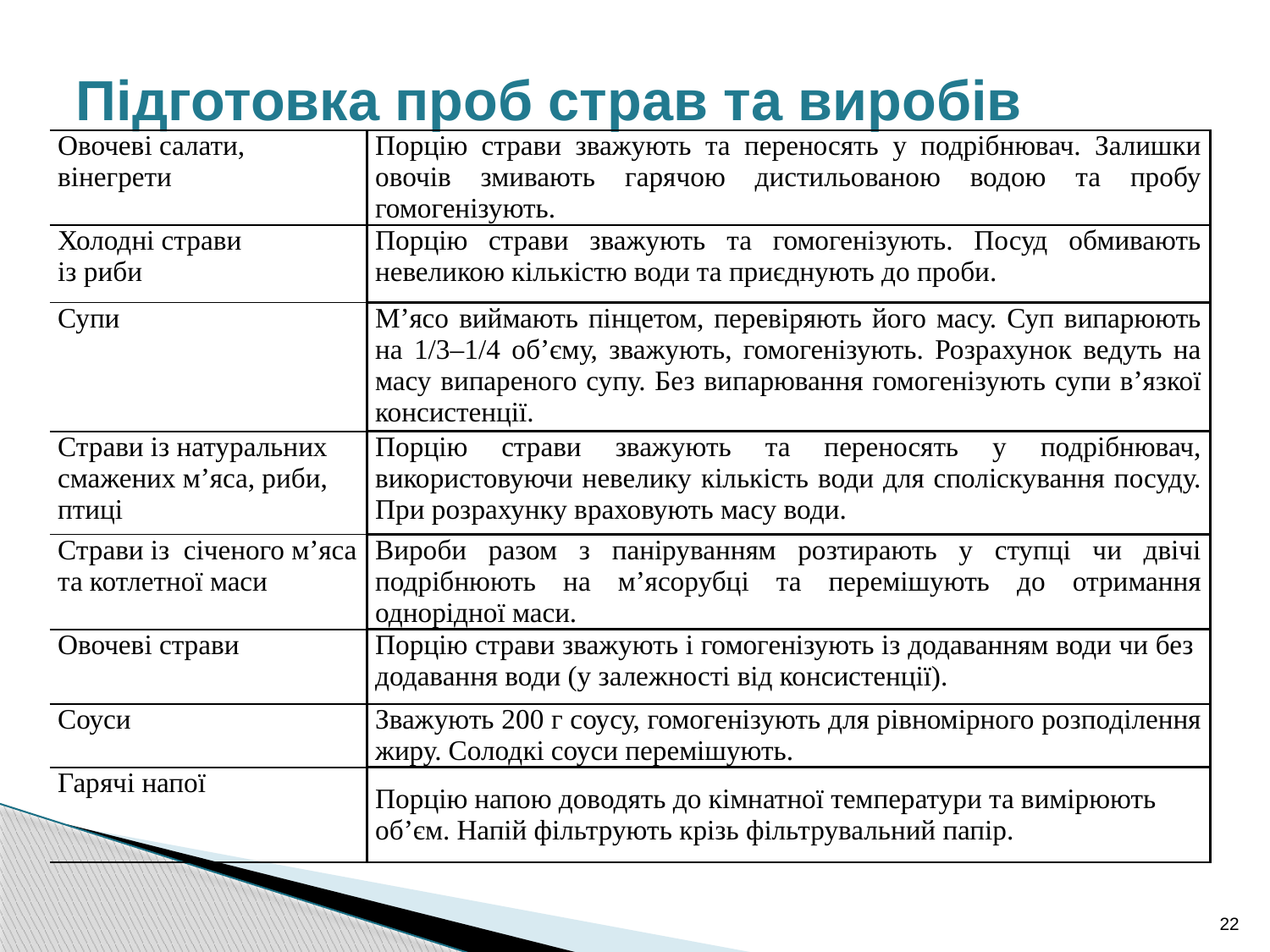

# Підготовка проб страв та виробів
| Овочеві салати, вінегрети | Порцію страви зважують та переносять у подрібнювач. Залишки овочів змивають гарячою дистильованою водою та пробу гомогенізують. |
| --- | --- |
| Холодні страви із риби | Порцію страви зважують та гомогенізують. Посуд обмивають невеликою кількістю води та приєднують до проби. |
| Супи | М’ясо виймають пінцетом, перевіряють його масу. Суп випарюють на 1/3–1/4 об’єму, зважують, гомогенізують. Розрахунок ведуть на масу випареного супу. Без випарювання гомогенізують супи в’язкої консистенції. |
| Страви із натуральних смажених м’яса, риби, птиці | Порцію страви зважують та переносять у подрібнювач, використовуючи невелику кількість води для споліскування посуду. При розрахунку враховують масу води. |
| Страви із січеного м’яса та котлетної маси | Вироби разом з паніруванням розтирають у ступці чи двічі подрібнюють на м’ясорубці та перемішують до отримання однорідної маси. |
| Овочеві страви | Порцію страви зважують і гомогенізують із додаванням води чи без додавання води (у залежності від консистенції). |
| Соуси | Зважують 200 г соусу, гомогенізують для рівномірного розподілення жиру. Солодкі соуси перемішують. |
| Гарячі напої | Порцію напою доводять до кімнатної температури та вимірюють об’єм. Напій фільтрують крізь фільтрувальний папір. |
22